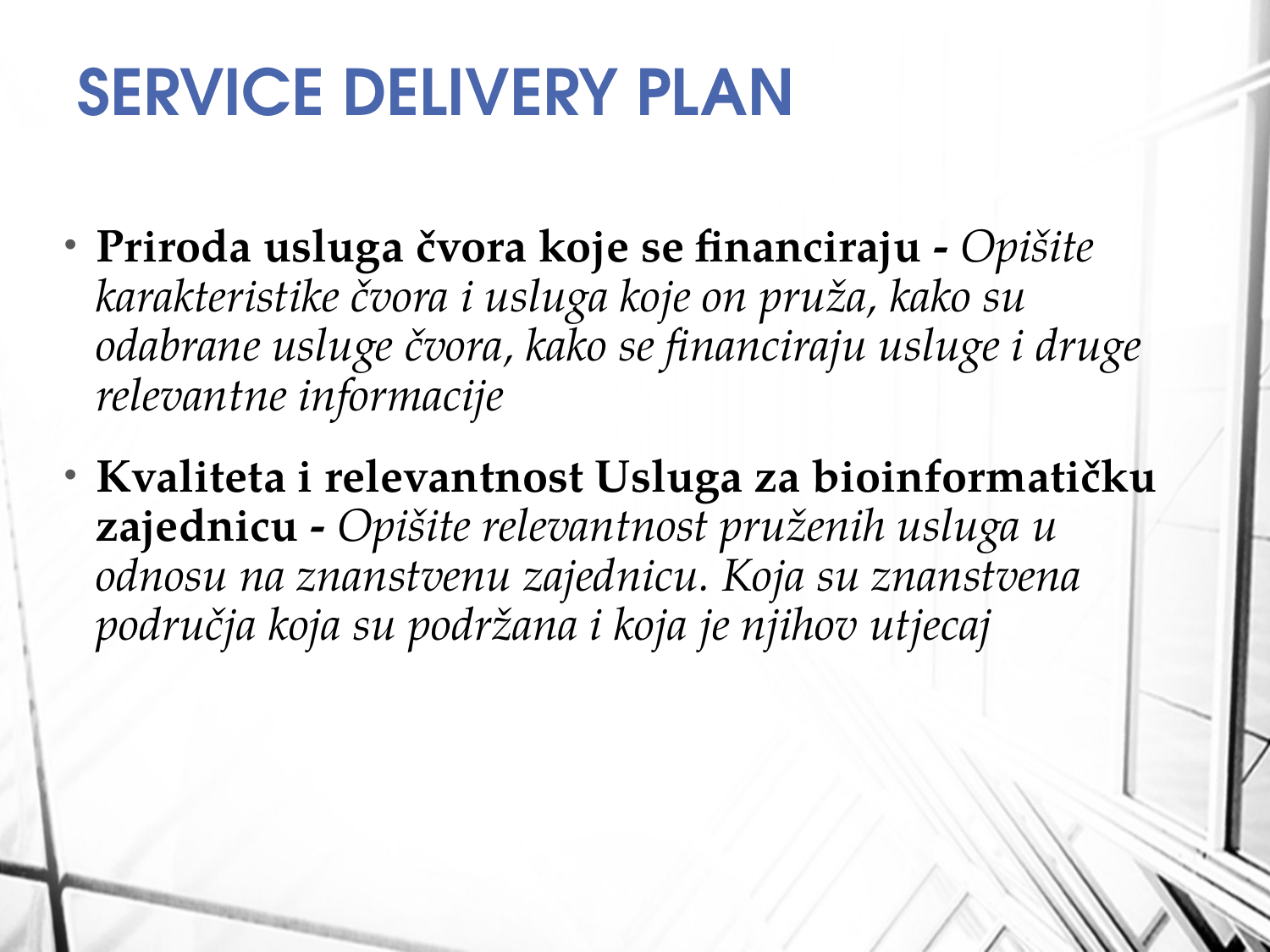

# service delivery plan
Priroda usluga čvora koje se financiraju - Opišite karakteristike čvora i usluga koje on pruža, kako su odabrane usluge čvora, kako se financiraju usluge i druge relevantne informacije
Kvaliteta i relevantnost Usluga za bioinformatičku zajednicu - Opišite relevantnost pruženih usluga u odnosu na znanstvenu zajednicu. Koja su znanstvena područja koja su podržana i koja je njihov utjecaj